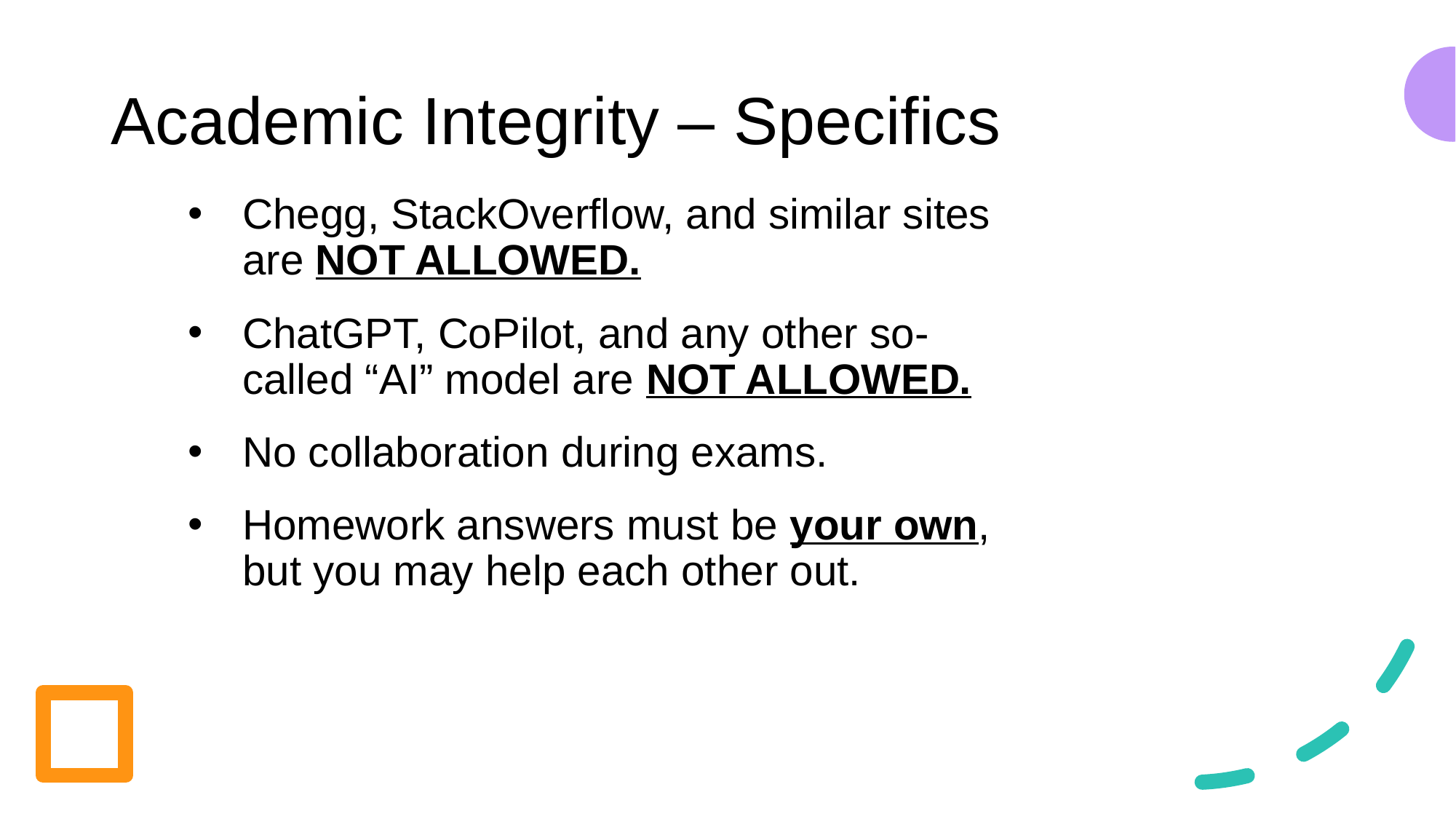

# Academic Integrity – Specifics
Chegg, StackOverflow, and similar sites are NOT ALLOWED.
ChatGPT, CoPilot, and any other so-called “AI” model are NOT ALLOWED.
No collaboration during exams.
Homework answers must be your own, but you may help each other out.